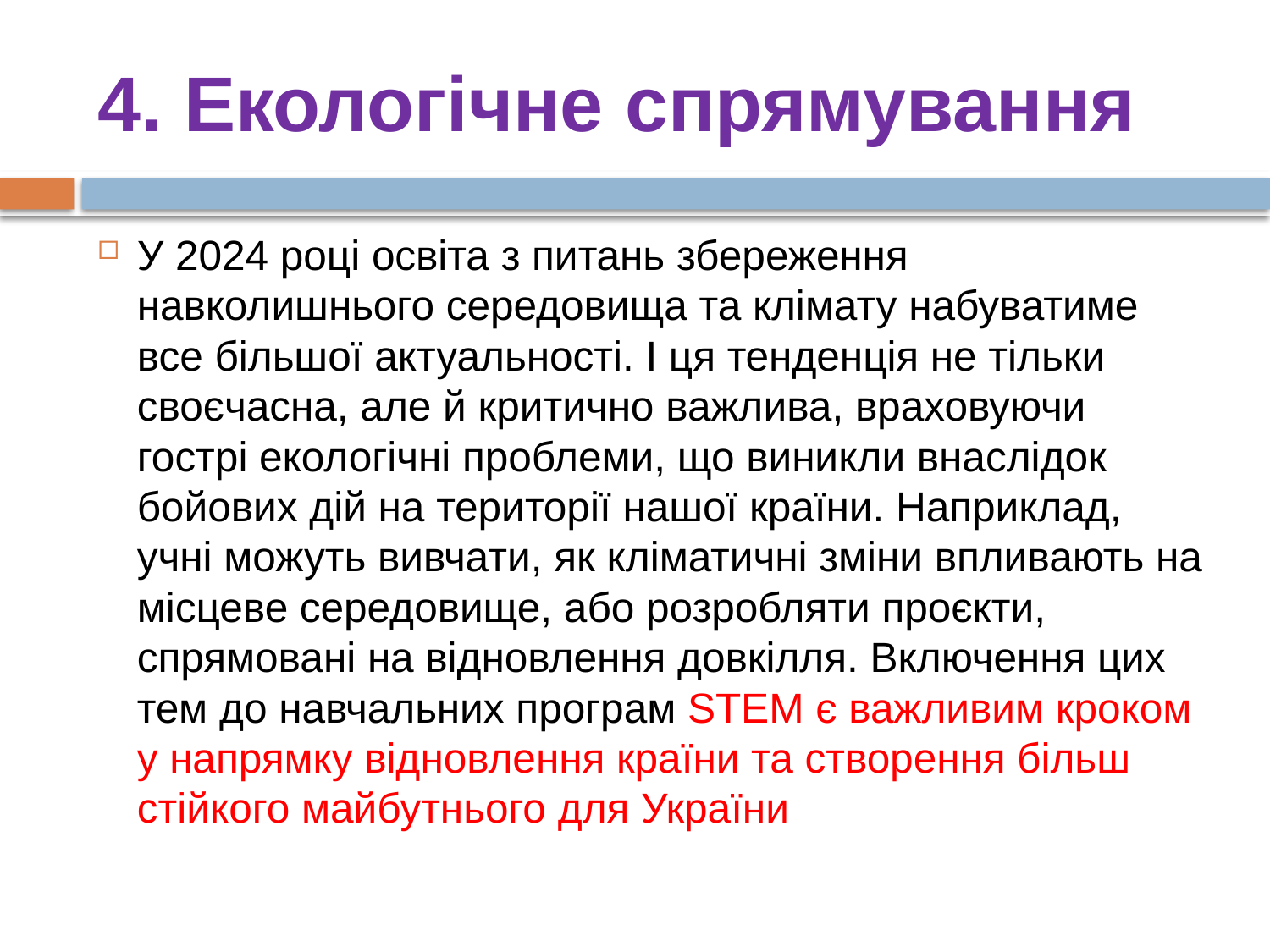

# 4. Екологічне спрямування
У 2024 році освіта з питань збереження навколишнього середовища та клімату набуватиме все більшої актуальності. І ця тенденція не тільки своєчасна, але й критично важлива, враховуючи гострі екологічні проблеми, що виникли внаслідок бойових дій на території нашої країни. Наприклад, учні можуть вивчати, як кліматичні зміни впливають на місцеве середовище, або розробляти проєкти, спрямовані на відновлення довкілля. Включення цих тем до навчальних програм STEM є важливим кроком у напрямку відновлення країни та створення більш стійкого майбутнього для України